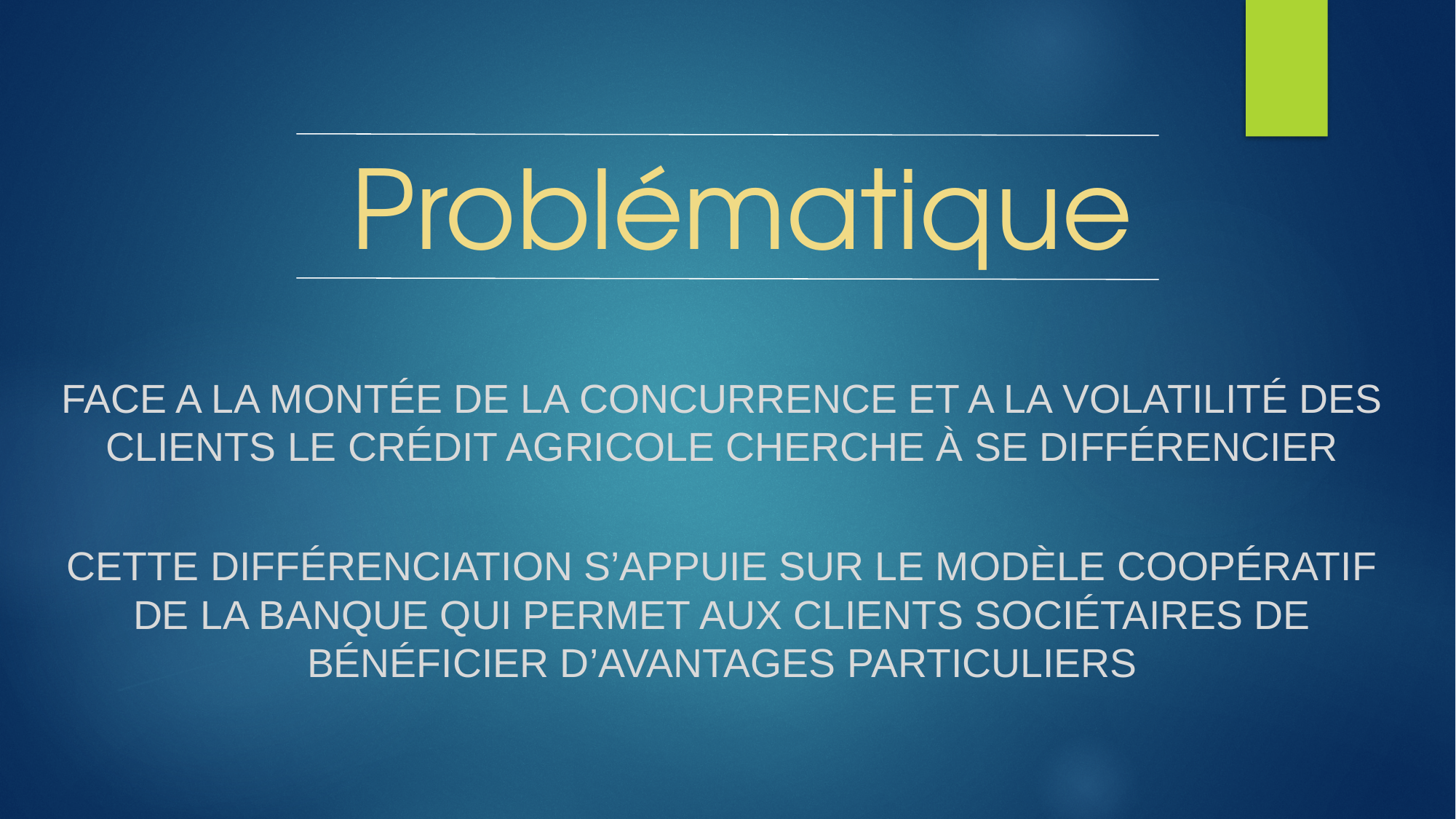

# Problématique
FACE a LA montée de la concurrence et a la volatilité des clients le Crédit Agricole cherche à se différencier

Cette différenciation s’appuie sur le modèle coopératif de la banque qui permet aux clients sociétaires de bénéficier d’avantages particuliers